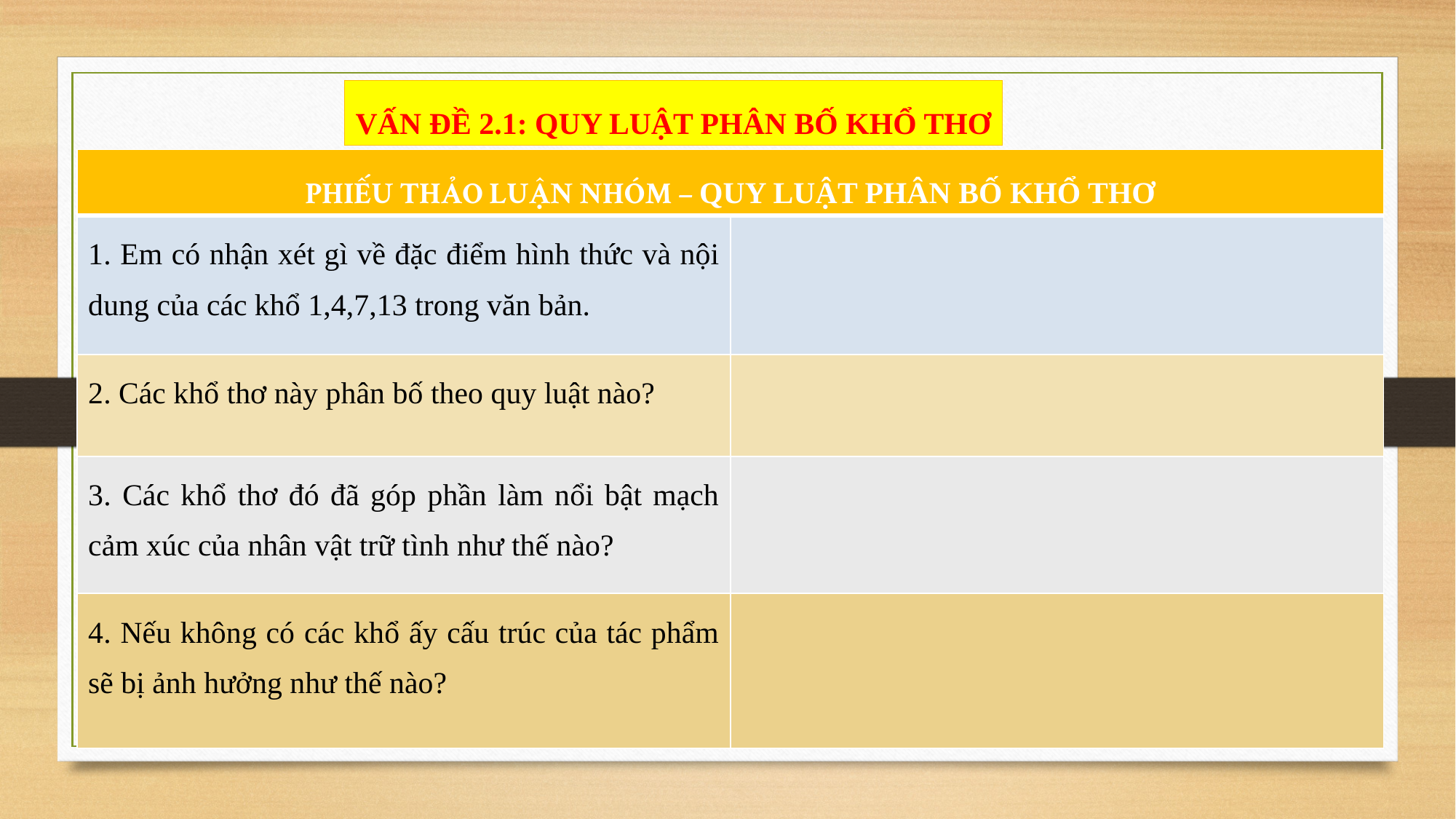

VẤN ĐỀ 2.1: QUY LUẬT PHÂN BỐ KHỔ THƠ
| PHIẾU THẢO LUẬN NHÓM – QUY LUẬT PHÂN BỐ KHỔ THƠ |  |
| --- | --- |
| 1. Em có nhận xét gì về đặc điểm hình thức và nội dung của các khổ 1,4,7,13 trong văn bản. |  |
| 2. Các khổ thơ này phân bố theo quy luật nào? |  |
| 3. Các khổ thơ đó đã góp phần làm nổi bật mạch cảm xúc của nhân vật trữ tình như thế nào? |  |
| 4. Nếu không có các khổ ấy cấu trúc của tác phẩm sẽ bị ảnh hưởng như thế nào? |  |